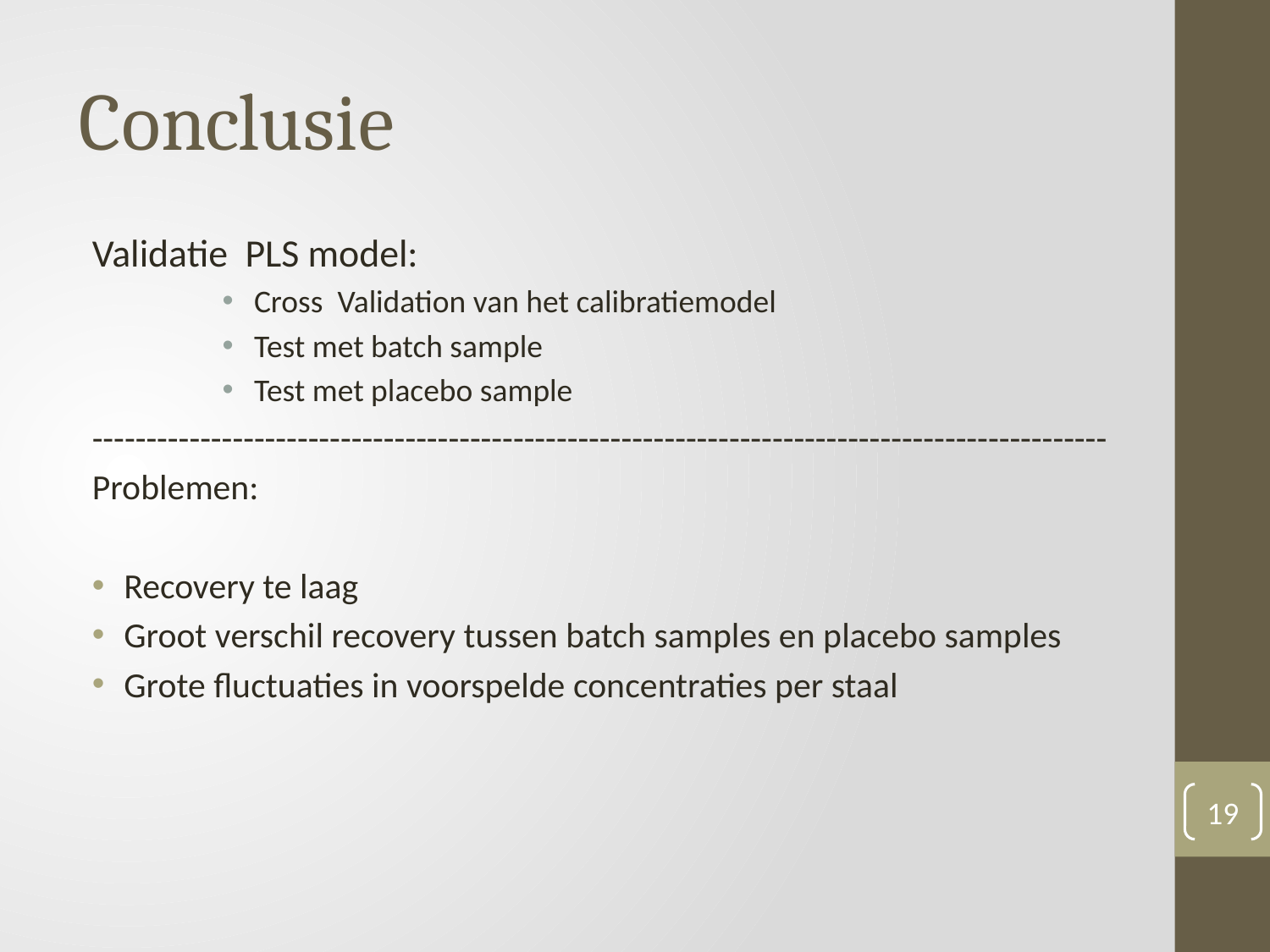

# Conclusie
Validatie  PLS model:
Cross  Validation van het calibratiemodel
Test met batch sample
Test met placebo sample
----------------------------------------------------------------------------------------------
Problemen:

Recovery te laag
Groot verschil recovery tussen batch samples en placebo samples
Grote fluctuaties in voorspelde concentraties per staal

19